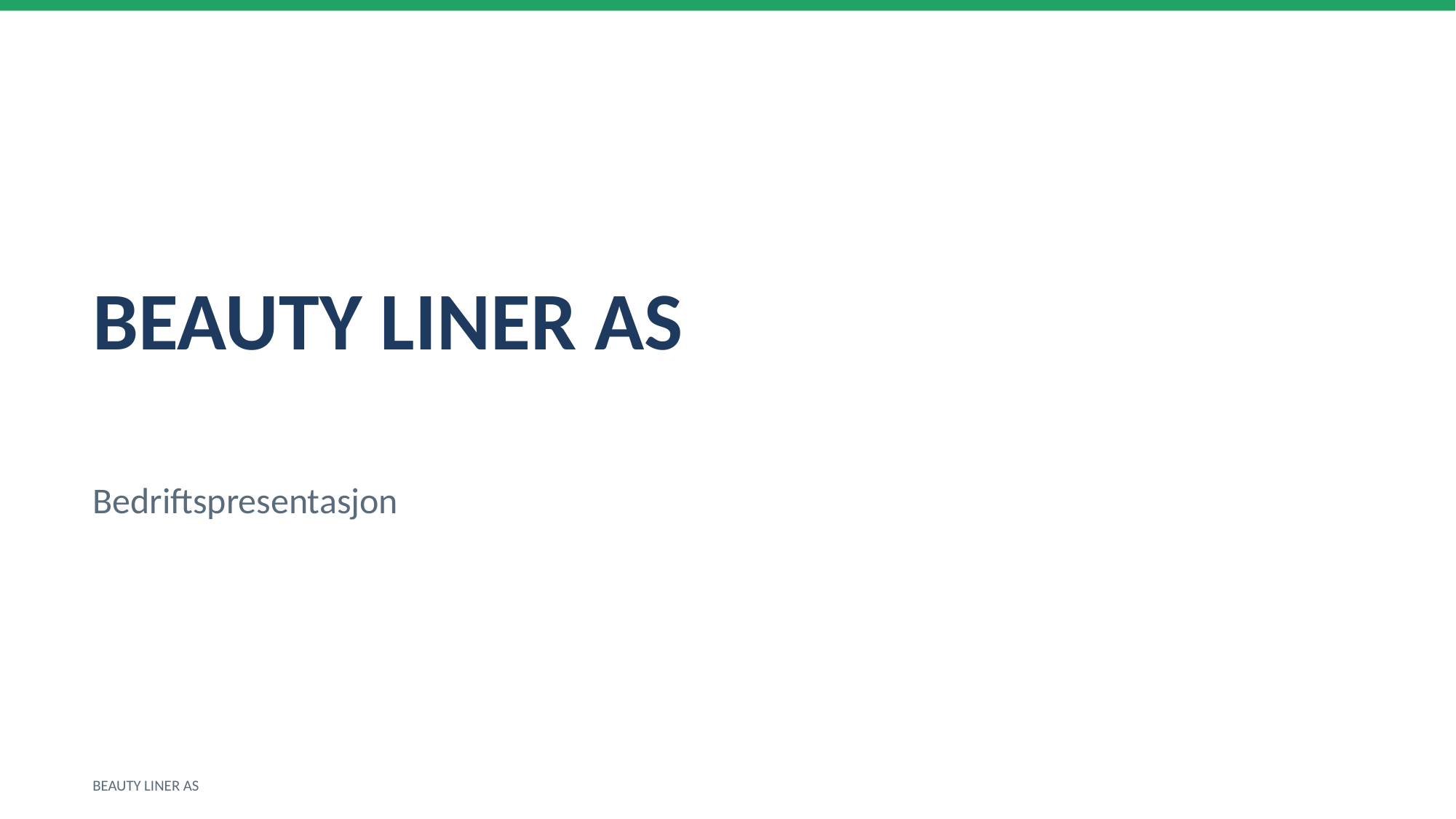

BEAUTY LINER AS
Bedriftspresentasjon
BEAUTY LINER AS